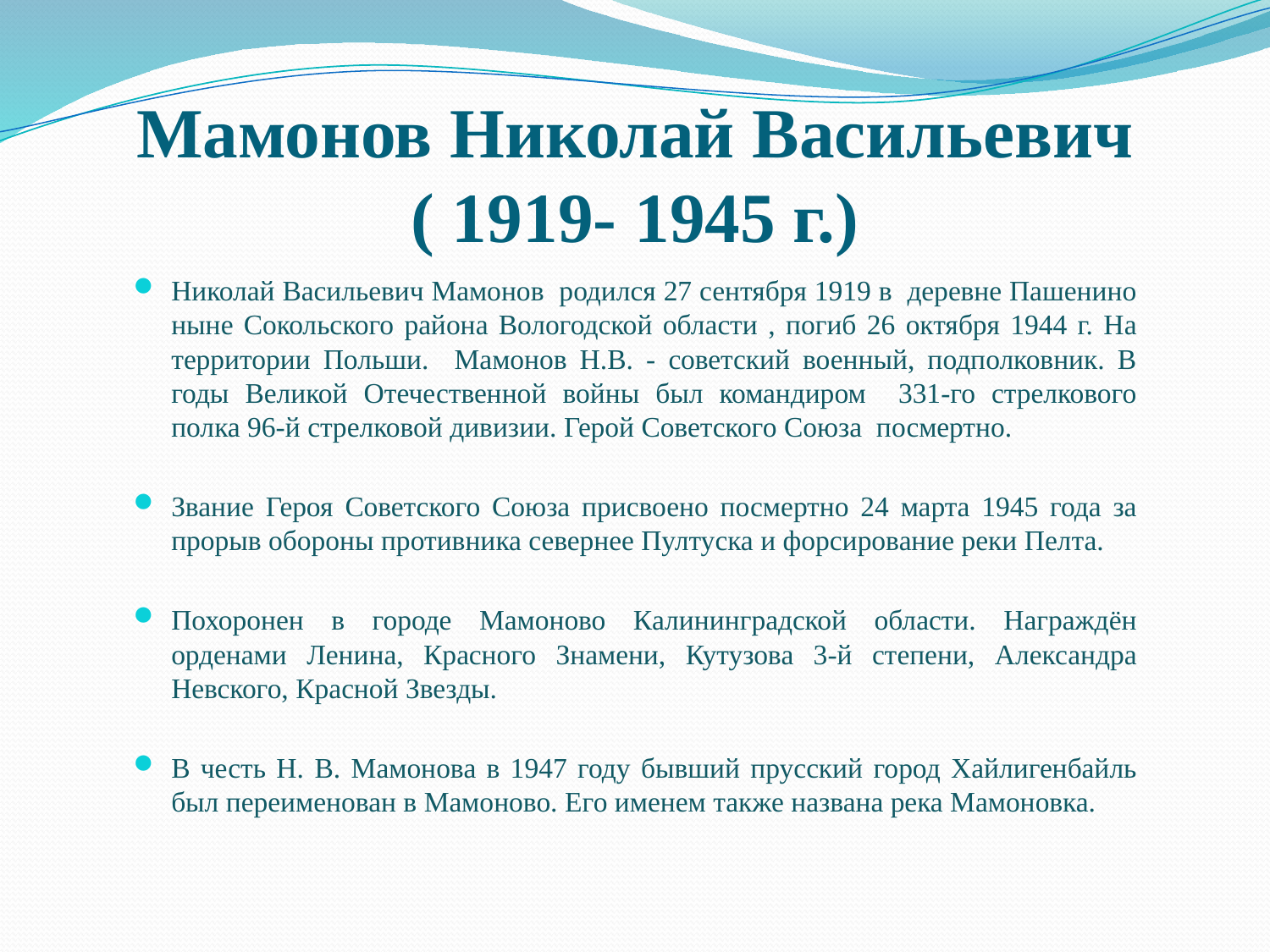

# Мамонов Николай Васильевич ( 1919- 1945 г.)
Николай Васильевич Мамонов  родился 27 сентября 1919 в  деревне Пашенино ныне Сокольского района Вологодской области , погиб 26 октября 1944 г. На территории Польши.  Мамонов Н.В. - советский военный, подполковник. В годы Великой Отечественной войны был командиром  331-го стрелкового полка 96-й стрелковой дивизии. Герой Советского Союза  посмертно.

Звание Героя Советского Союза присвоено посмертно 24 марта 1945 года за прорыв обороны противника севернее Пултуска и форсирование реки Пелта.

Похоронен в городе Мамоново Калининградской области. Награждён орденами Ленина, Красного Знамени, Кутузова 3-й степени, Александра Невского, Красной Звезды.

В честь Н. В. Мамонова в 1947 году бывший прусский город Хайлигенбайль был переименован в Мамоново. Его именем также названа река Мамоновка.